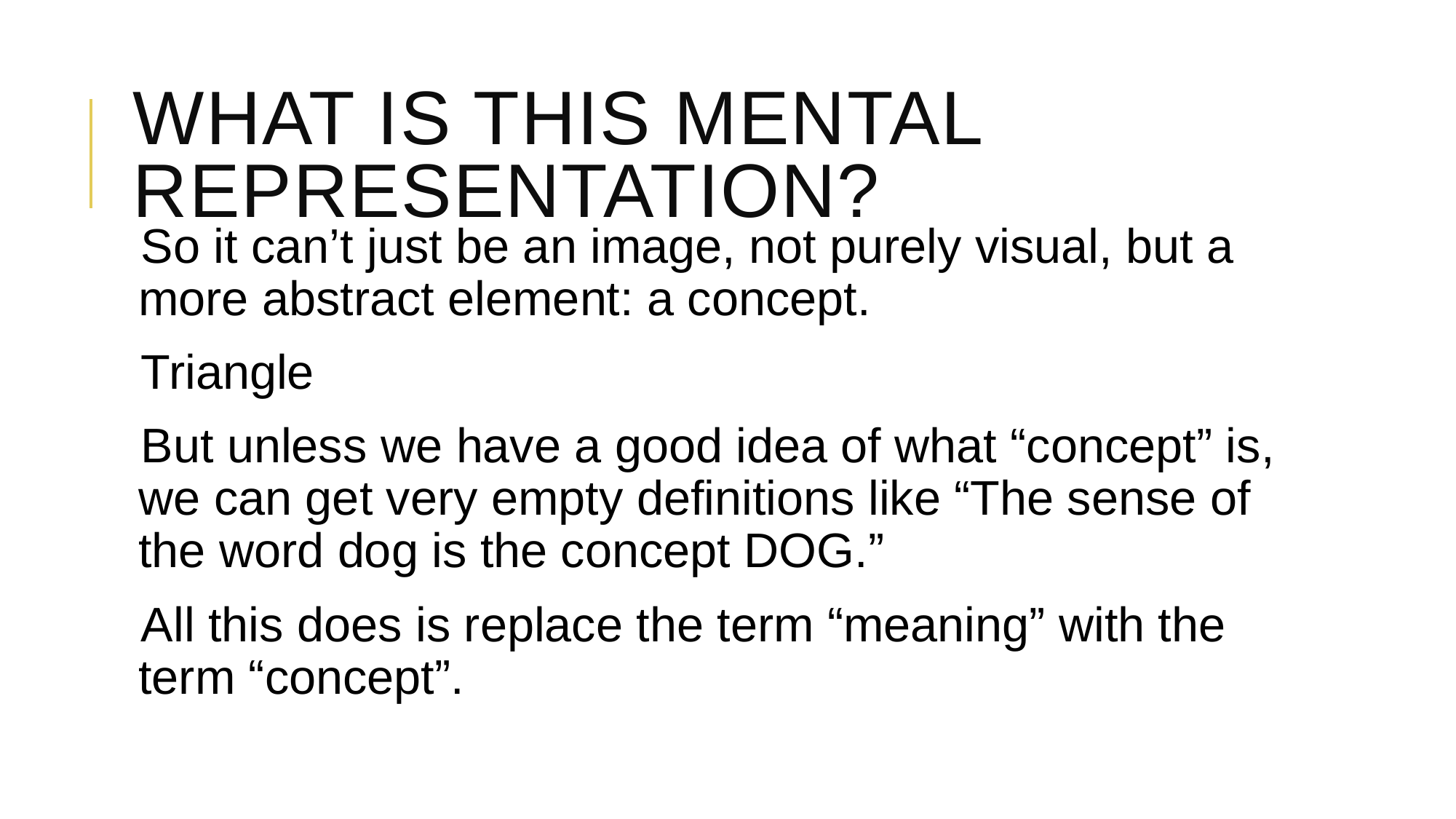

# What is this mental representation?
So it can’t just be an image, not purely visual, but a more abstract element: a concept.
Triangle
But unless we have a good idea of what “concept” is, we can get very empty definitions like “The sense of the word dog is the concept DOG.”
All this does is replace the term “meaning” with the term “concept”.